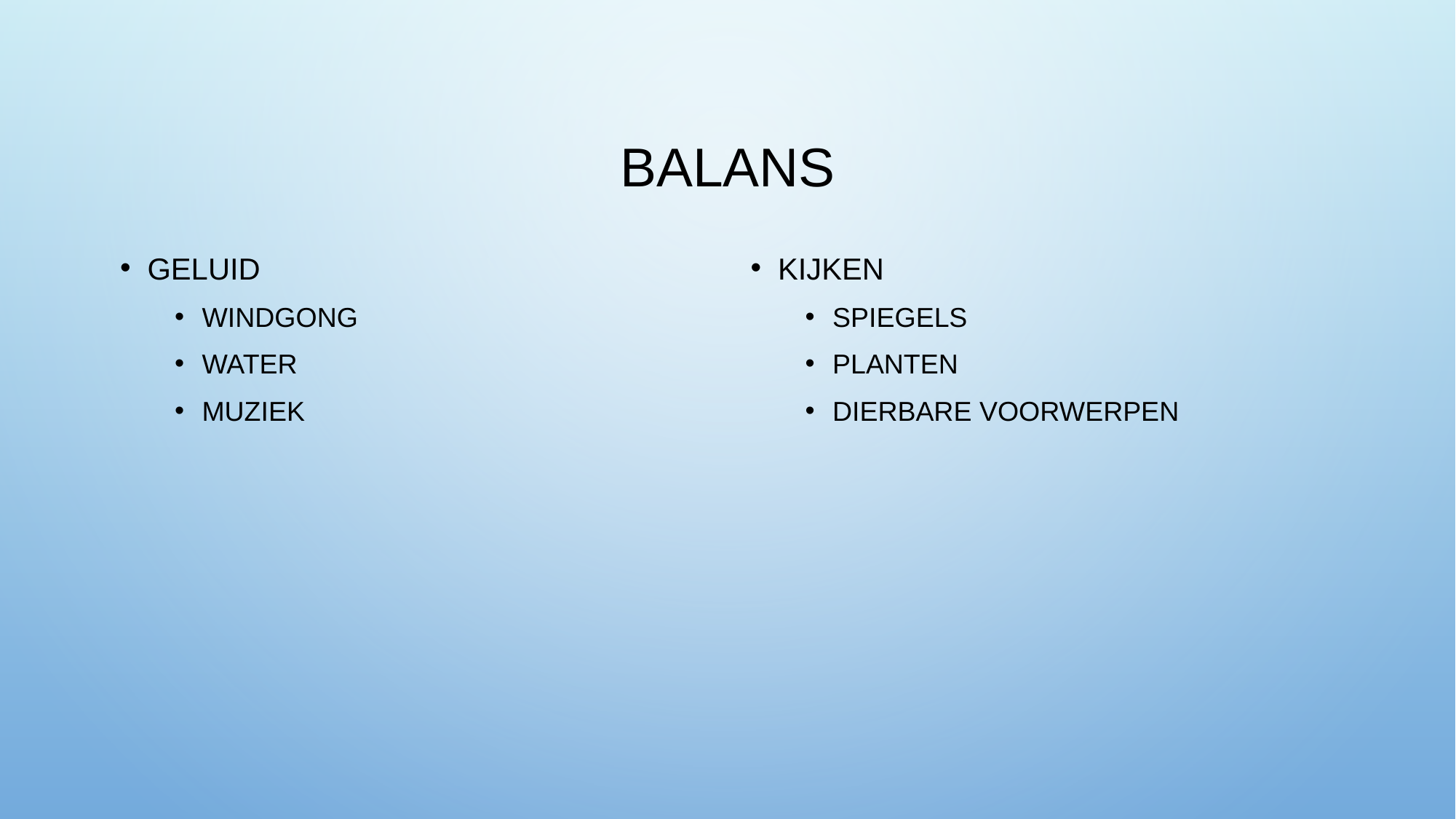

# Balans
Geluid
Windgong
Water
Muziek
Kijken
Spiegels
Planten
Dierbare voorwerpen